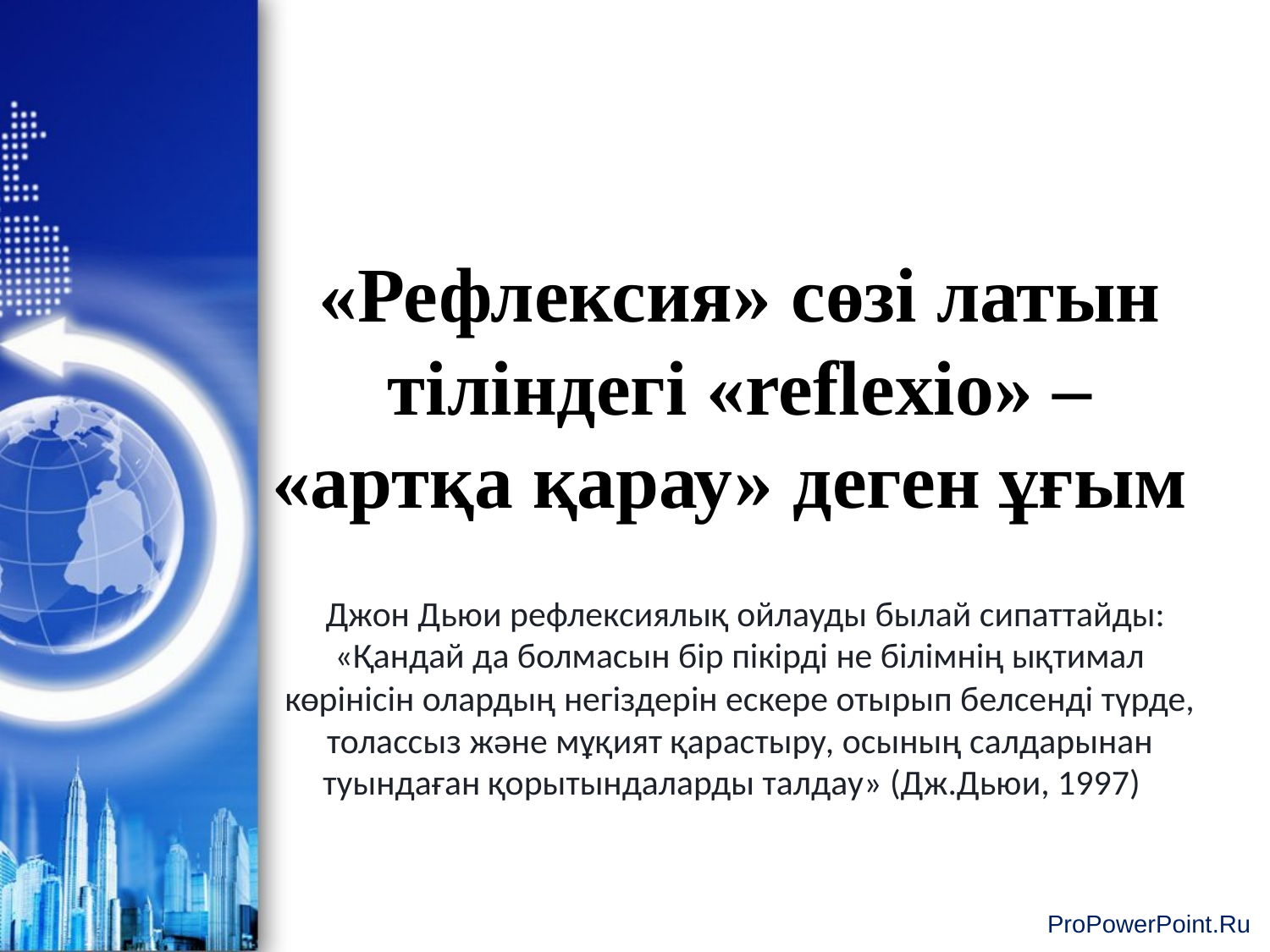

«Рефлексия» сөзі латын тіліндегі «reflexio» – «артқа қарау» деген ұғым

   Джон Дьюи рефлексиялық ойлауды былай сипаттайды:
«Қандай да болмасын бір пікірді не білімнің ықтимал көрінісін олардың негіздерін ескере отырып белсенді түрде, толассыз және мұқият қарастыру, осының салдарынан туындаған қорытындаларды талдау» (Дж.Дьюи, 1997)